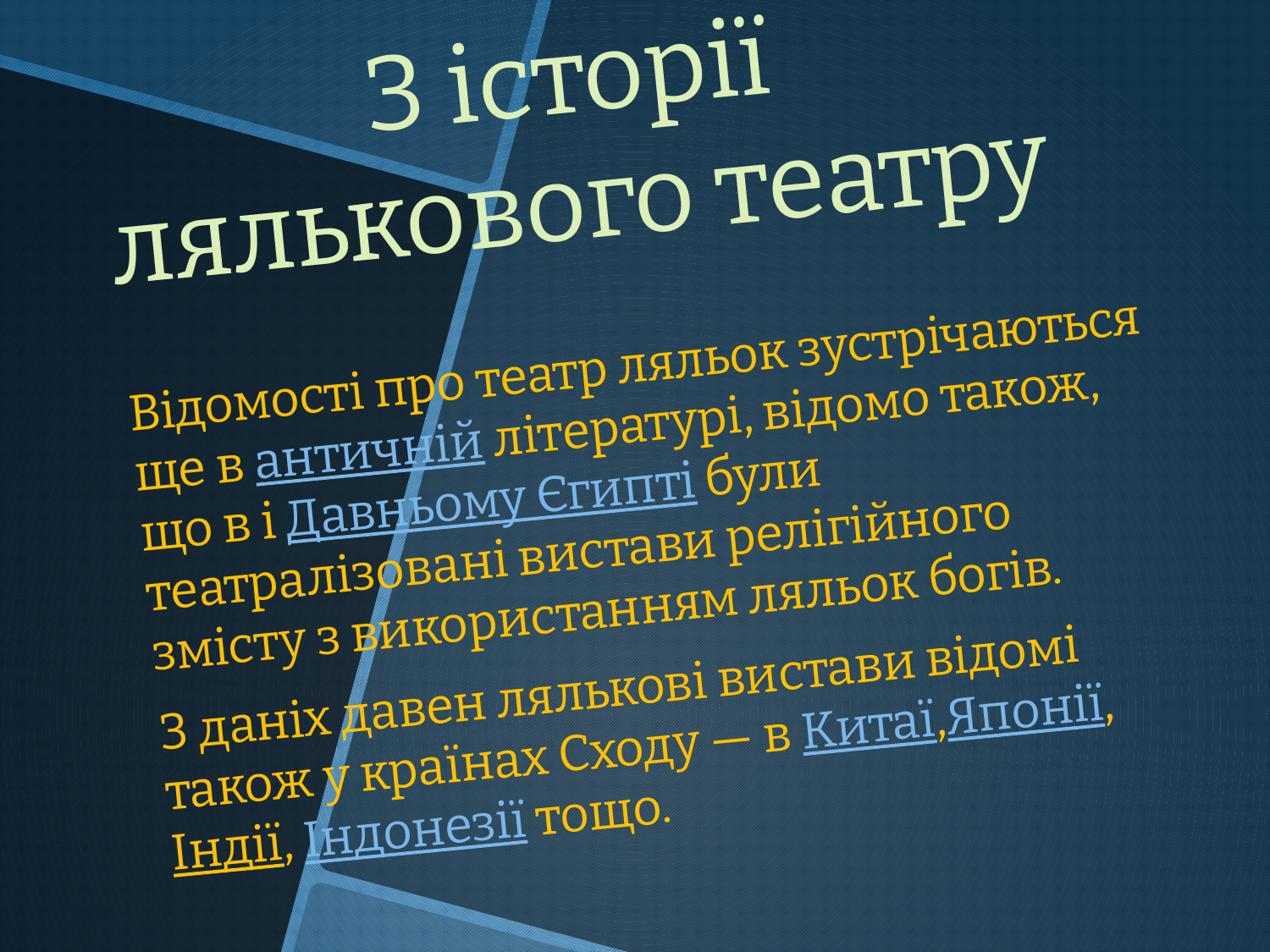

# З історії лялькового театру
Відомості про театр ляльок зустрічаються ще в античній літературі, відомо також, що в і Давньому Єгипті були театралізовані вистави релігійного змісту з використанням ляльок богів.
З даніх давен лялькові вистави відомі також у країнах Сходу — в Китаї,Японії, Індії, Індонезії тощо.